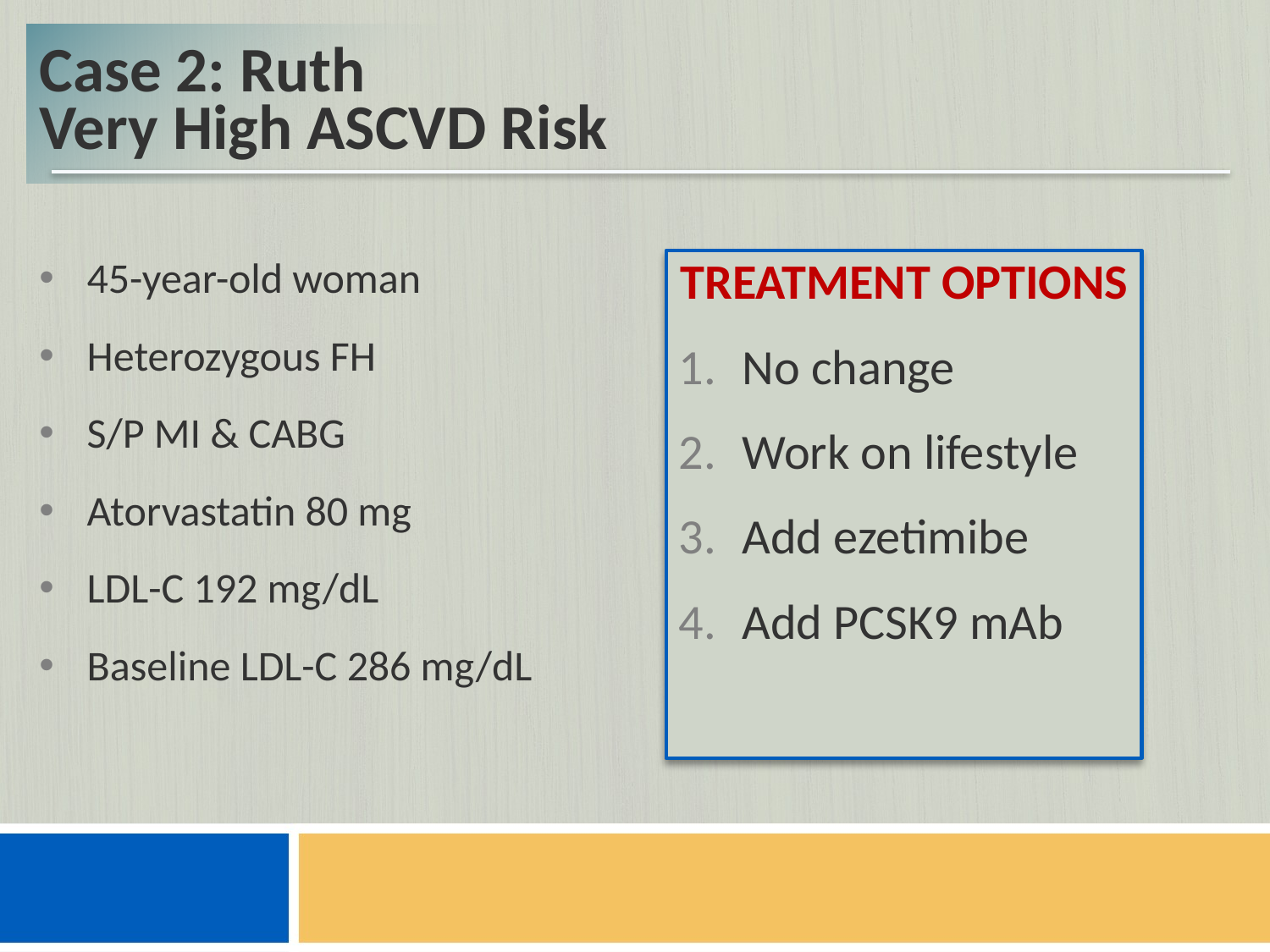

# Case 2: Ruth Very High ASCVD Risk
45-year-old woman
Heterozygous FH
S/P MI & CABG
Atorvastatin 80 mg
LDL-C 192 mg/dL
Baseline LDL-C 286 mg/dL
TREATMENT OPTIONS
No change
Work on lifestyle
Add ezetimibe
Add PCSK9 mAb